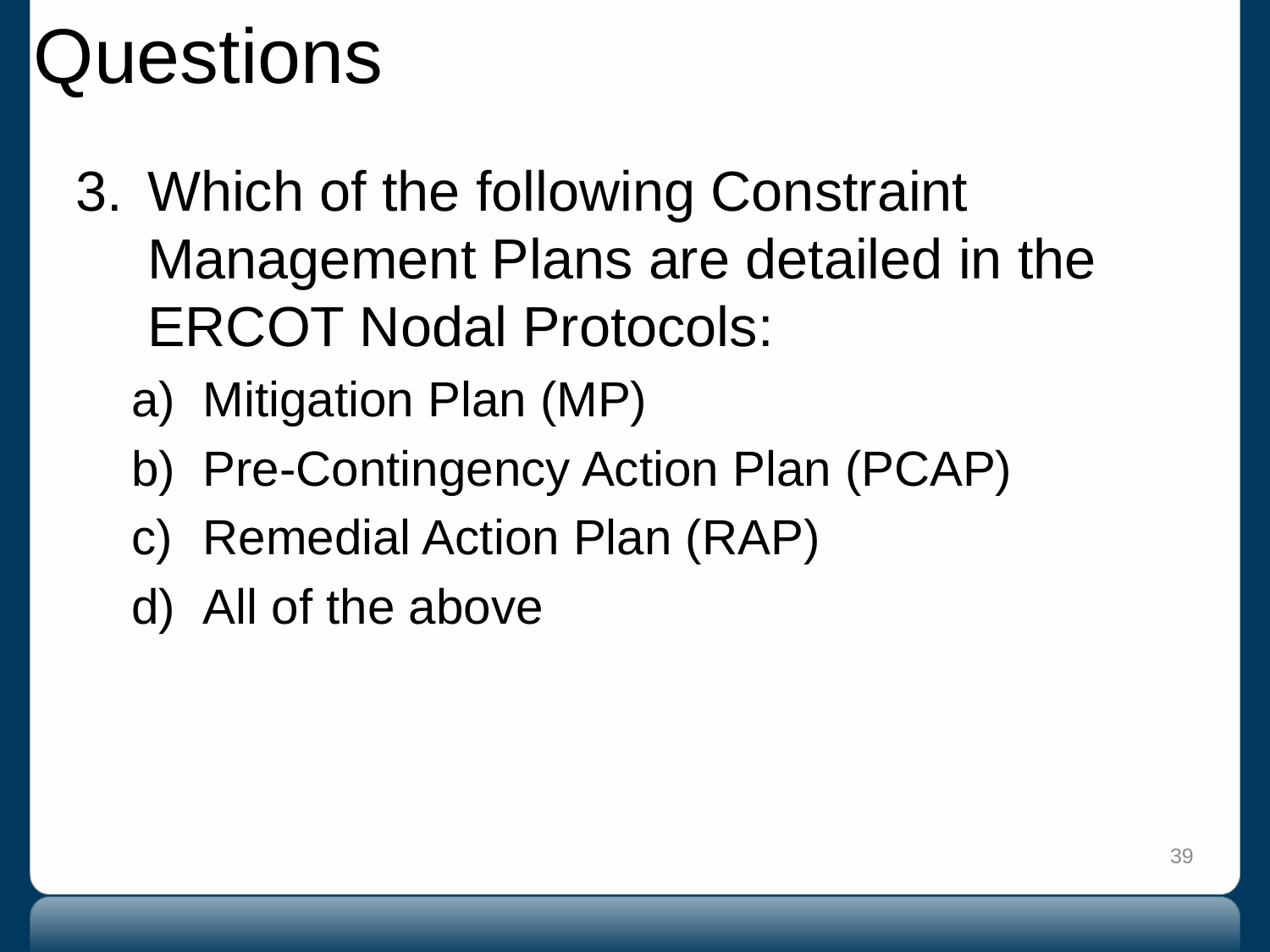

# Questions
Which of the following Constraint Management Plans are detailed in the ERCOT Nodal Protocols:
Mitigation Plan (MP)
Pre-Contingency Action Plan (PCAP)
Remedial Action Plan (RAP)
All of the above

39